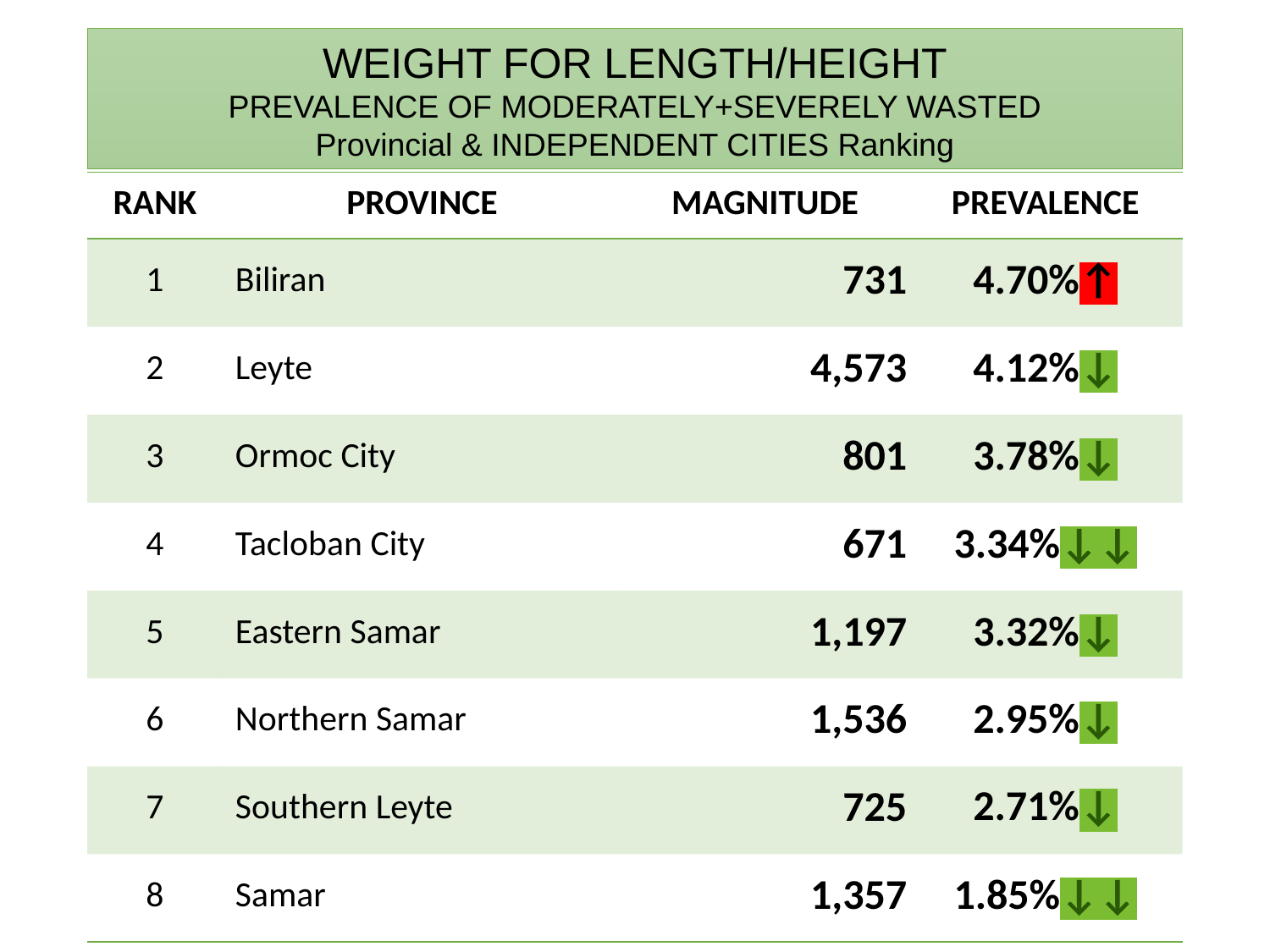

WEIGHT FOR LENGTH/HEIGHT
PREVALENCE OF MODERATELY+SEVERELY WASTED
Provincial & INDEPENDENT CITIES Ranking
| RANK | PROVINCE | MAGNITUDE | PREVALENCE |
| --- | --- | --- | --- |
| 1 | Biliran | 731 | 4.70%↑ |
| 2 | Leyte | 4,573 | 4.12%↓ |
| 3 | Ormoc City | 801 | 3.78%↓ |
| 4 | Tacloban City | 671 | 3.34%↓↓ |
| 5 | Eastern Samar | 1,197 | 3.32%↓ |
| 6 | Northern Samar | 1,536 | 2.95%↓ |
| 7 | Southern Leyte | 725 | 2.71%↓ |
| 8 | Samar | 1,357 | 1.85%↓↓ |